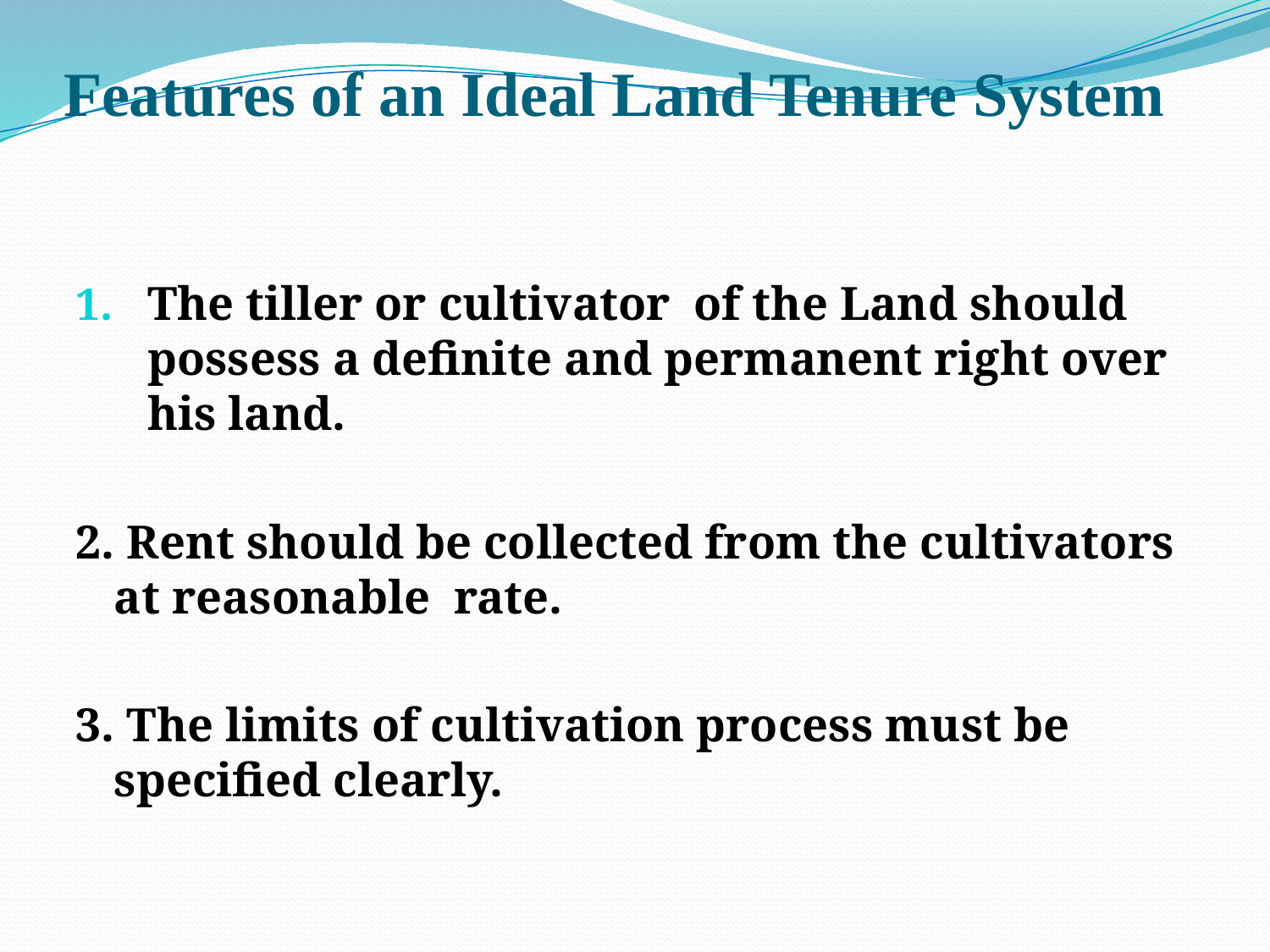

# Features of an Ideal Land Tenure System
The tiller or cultivator  of the Land should possess a definite and permanent right over his land.

2. Rent should be collected from the cultivators at reasonable  rate.

3. The limits of cultivation process must be specified clearly.